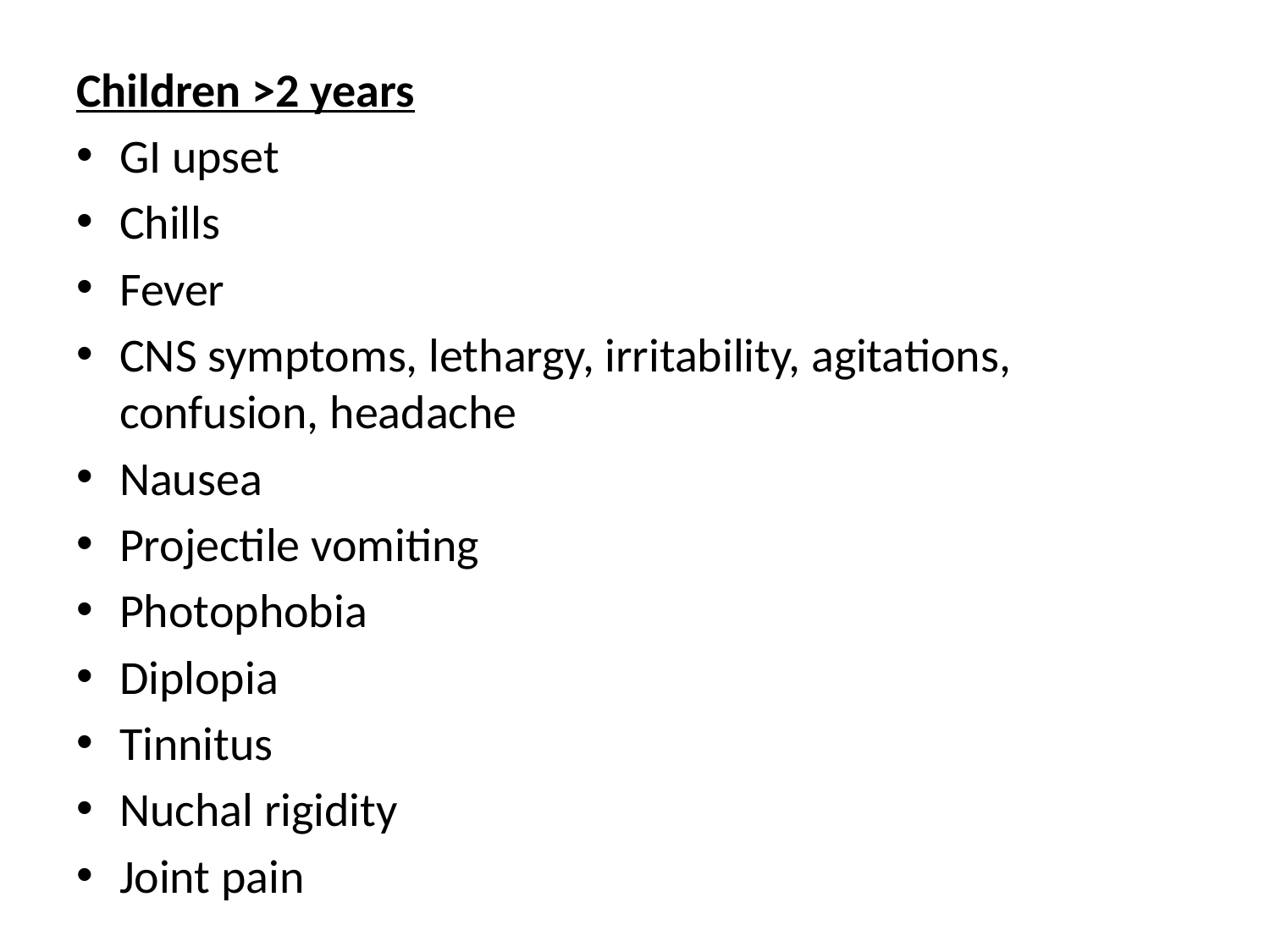

Children >2 years
GI upset
Chills
Fever
CNS symptoms, lethargy, irritability, agitations, confusion, headache
Nausea
Projectile vomiting
Photophobia
Diplopia
Tinnitus
Nuchal rigidity
Joint pain